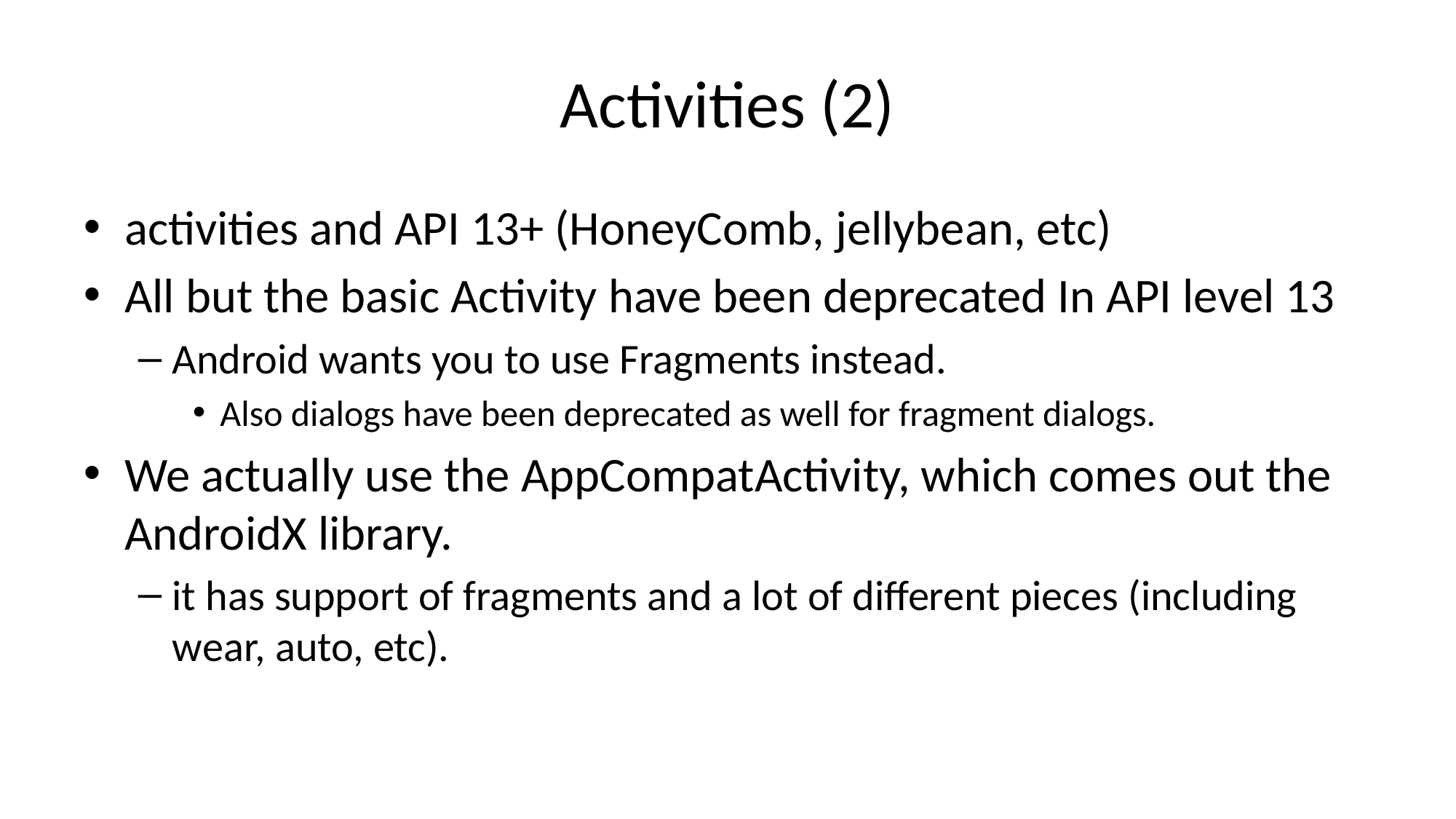

# Activities (2)
activities and API 13+ (HoneyComb, jellybean, etc)
All but the basic Activity have been deprecated In API level 13
Android wants you to use Fragments instead.
Also dialogs have been deprecated as well for fragment dialogs.
We actually use the AppCompatActivity, which comes out the AndroidX library.
it has support of fragments and a lot of different pieces (including wear, auto, etc).